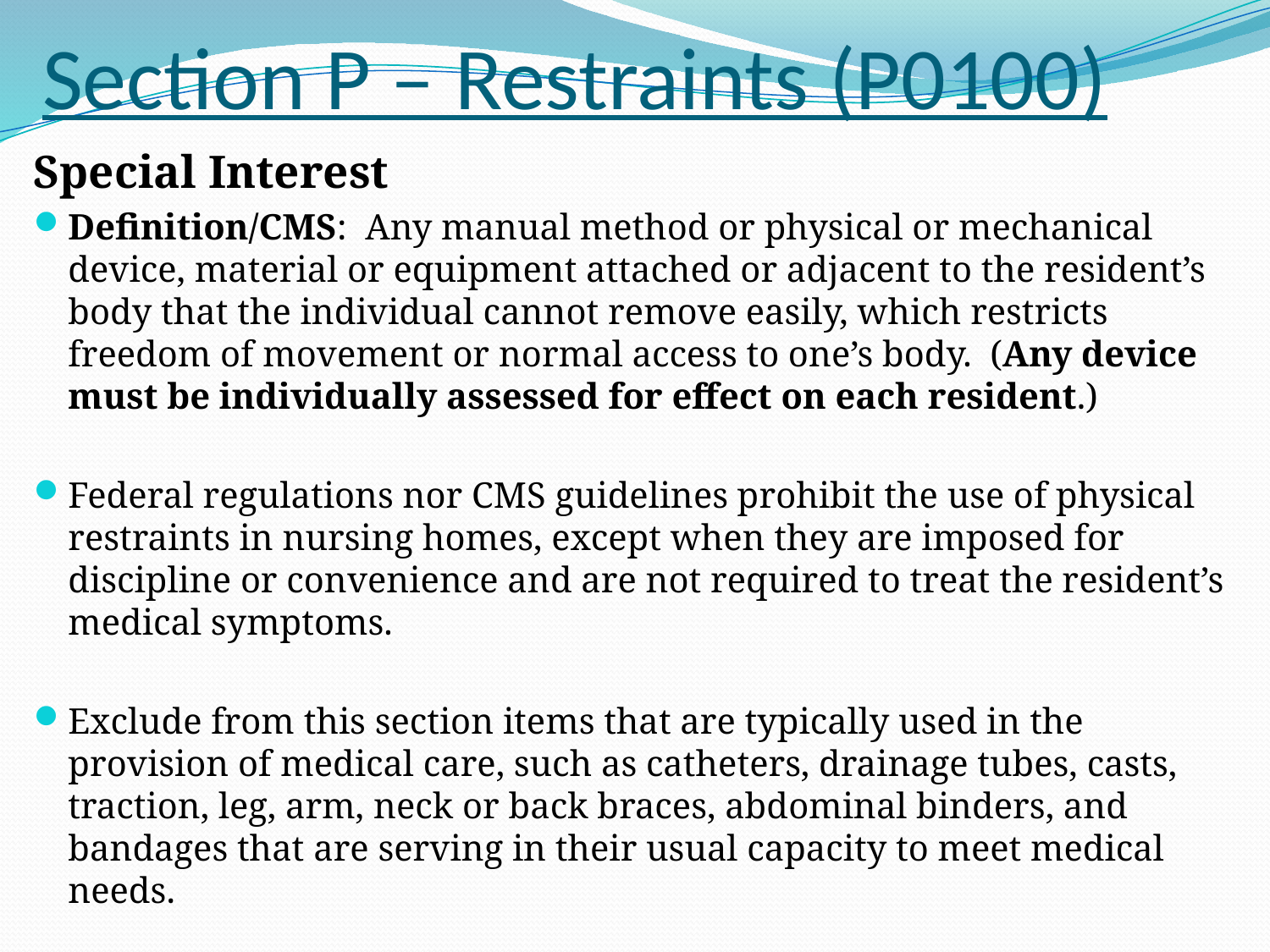

# Section P – Restraints (P0100)
Special Interest
Definition/CMS:  Any manual method or physical or mechanical device, material or equipment attached or adjacent to the resident’s body that the individual cannot remove easily, which restricts freedom of movement or normal access to one’s body.  (Any device must be individually assessed for effect on each resident.)

Federal regulations nor CMS guidelines prohibit the use of physical restraints in nursing homes, except when they are imposed for discipline or convenience and are not required to treat the resident’s medical symptoms.

Exclude from this section items that are typically used in the provision of medical care, such as catheters, drainage tubes, casts, traction, leg, arm, neck or back braces, abdominal binders, and bandages that are serving in their usual capacity to meet medical needs.